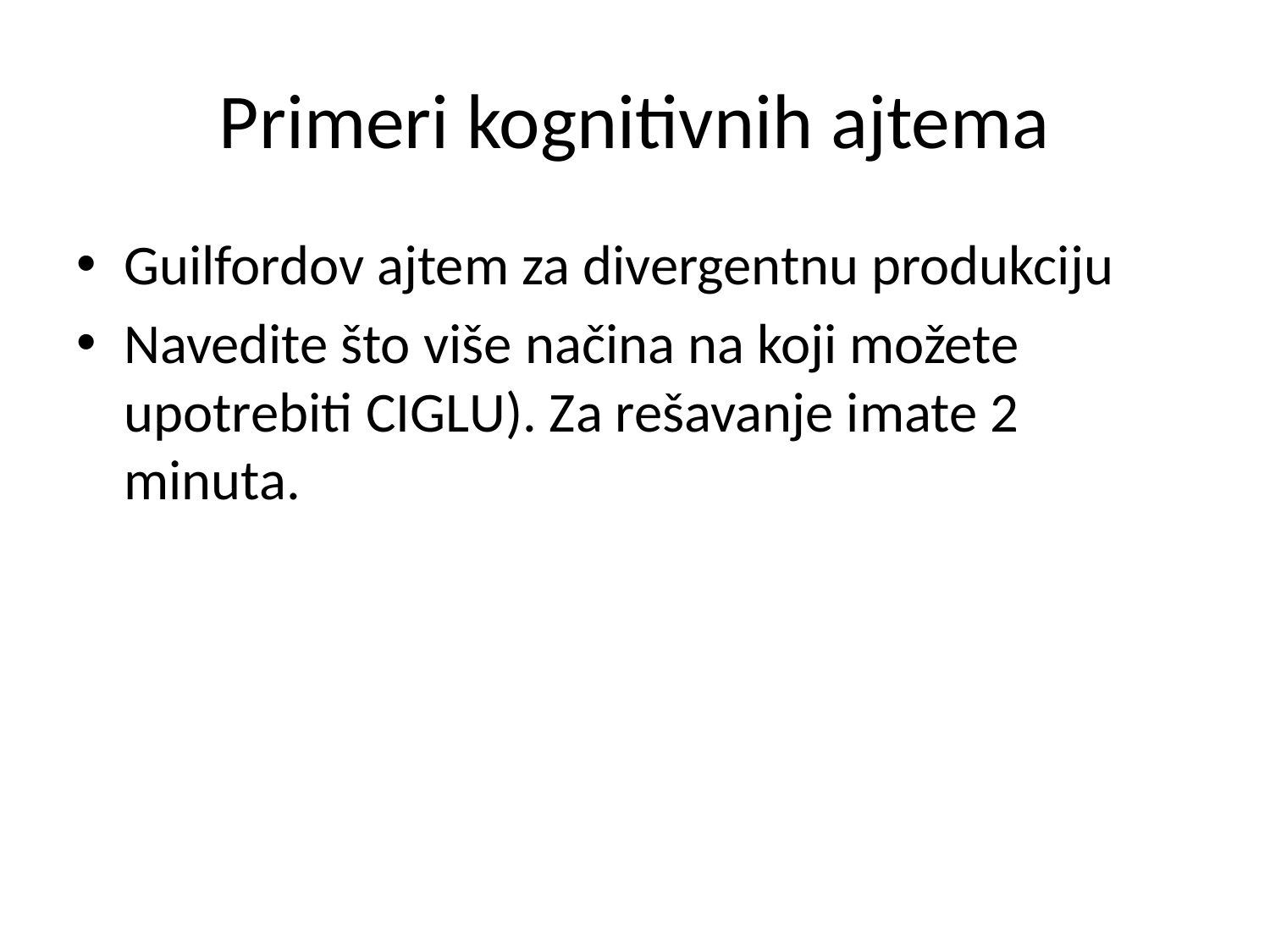

# Primeri kognitivnih ajtema
Guilfordov ajtem za divergentnu produkciju
Navedite što više načina na koji možete upotrebiti CIGLU). Za rešavanje imate 2 minuta.